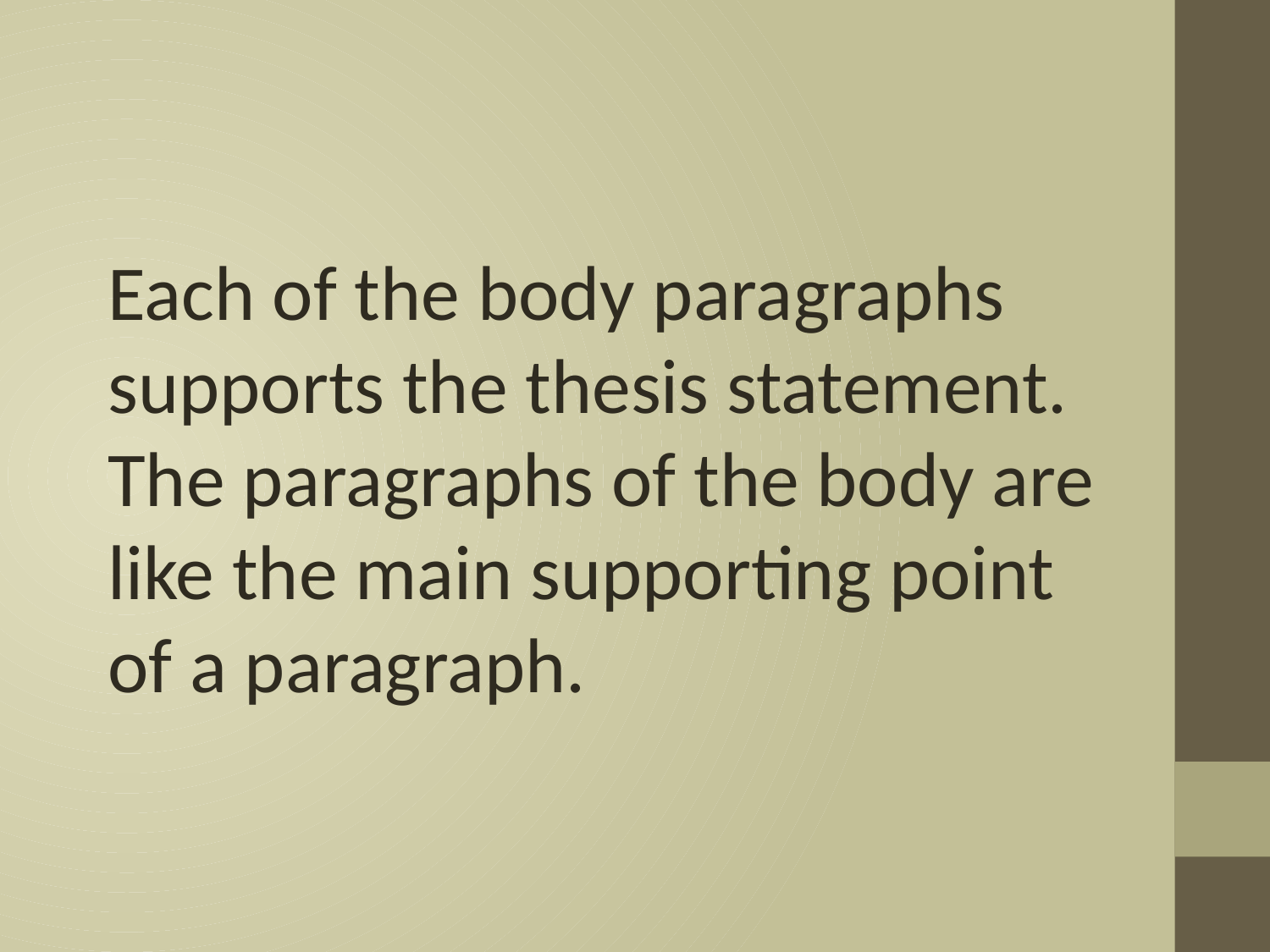

Each of the body paragraphs supports the thesis statement. The paragraphs of the body are like the main supporting point of a paragraph.